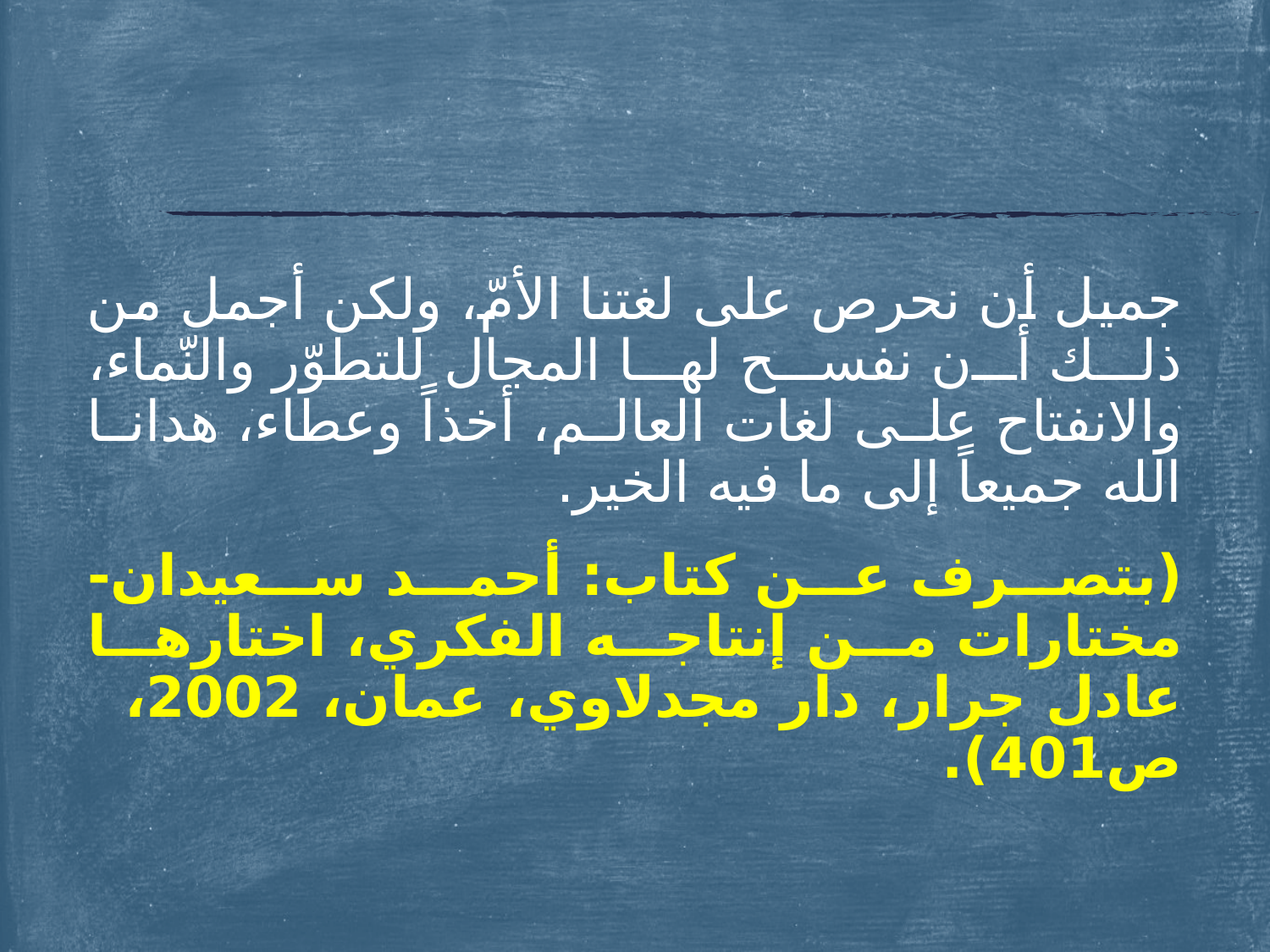

#
	جميل أن نحرص على لغتنا الأمّ، ولكن أجمل من ذلك أن نفسح لها المجال للتطوّر والنّماء، والانفتاح على لغات العالم، أخذاً وعطاء، هدانا الله جميعاً إلى ما فيه الخير.
(بتصرف عن كتاب: أحمد سعيدان- مختارات من إنتاجه الفكري، اختارها عادل جرار، دار مجدلاوي، عمان، 2002، ص401).